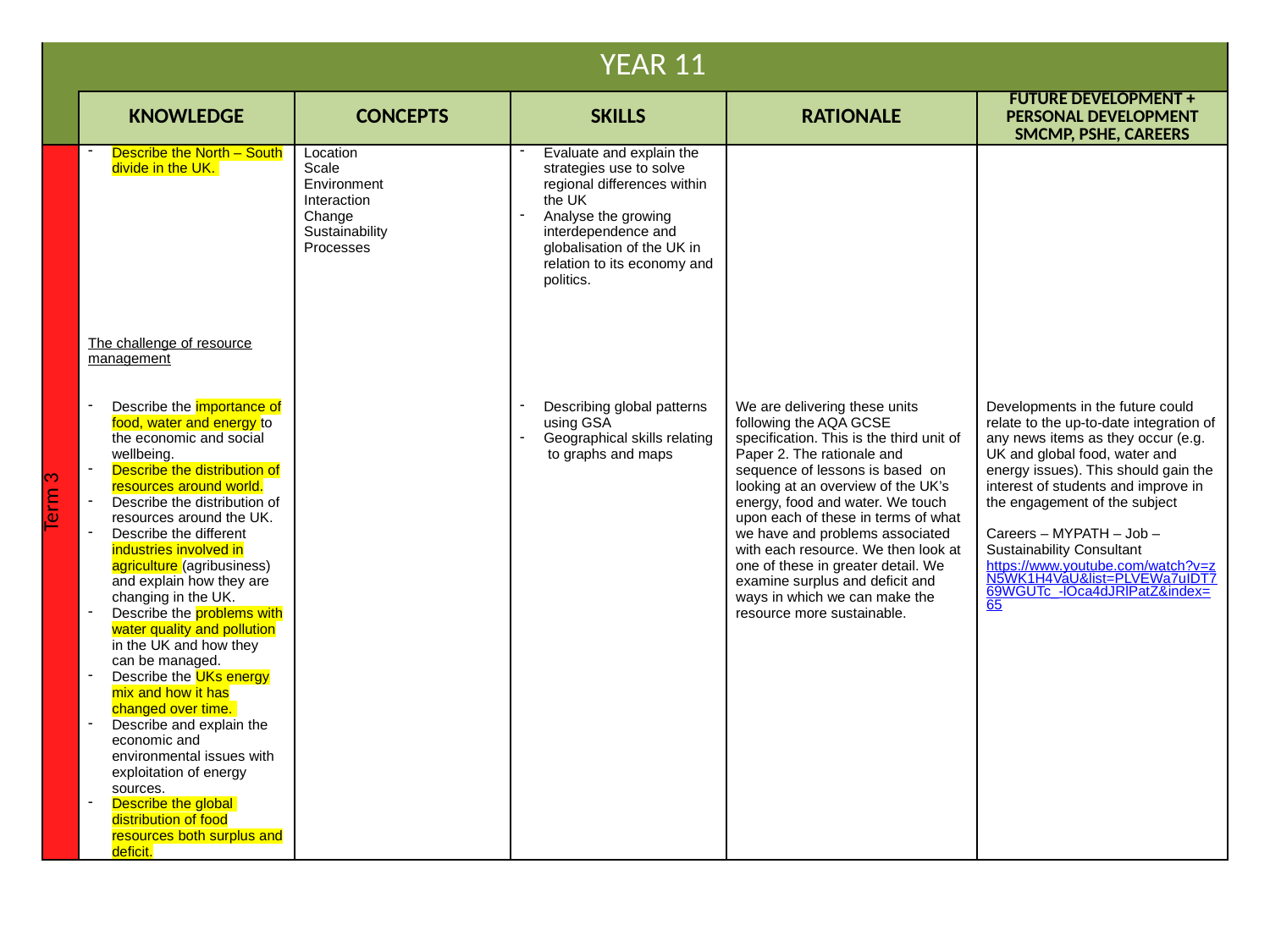

|  | YEAR 11 |  |  |  |  |
| --- | --- | --- | --- | --- | --- |
|  | KNOWLEDGE | CONCEPTS | SKILLS | RATIONALE | FUTURE DEVELOPMENT + PERSONAL DEVELOPMENT SMCMP, PSHE, CAREERS |
| Term 3 | Describe the North – South divide in the UK. The challenge of resource management Describe the importance of food, water and energy to the economic and social wellbeing. Describe the distribution of resources around world. Describe the distribution of resources around the UK. Describe the different industries involved in agriculture (agribusiness) and explain how they are changing in the UK. Describe the problems with water quality and pollution in the UK and how they can be managed. Describe the UKs energy mix and how it has changed over time. Describe and explain the economic and environmental issues with exploitation of energy sources. Describe the global distribution of food resources both surplus and deficit. | Location Scale Environment Interaction Change Sustainability Processes | Evaluate and explain the strategies use to solve regional differences within the UK Analyse the growing interdependence and globalisation of the UK in relation to its economy and politics. Describing global patterns using GSA Geographical skills relating to graphs and maps | We are delivering these units following the AQA GCSE specification. This is the third unit of Paper 2. The rationale and sequence of lessons is based on looking at an overview of the UK’s energy, food and water. We touch upon each of these in terms of what we have and problems associated with each resource. We then look at one of these in greater detail. We examine surplus and deficit and ways in which we can make the resource more sustainable. | Developments in the future could relate to the up-to-date integration of any news items as they occur (e.g. UK and global food, water and energy issues). This should gain the interest of students and improve in the engagement of the subject Careers – MYPATH – Job – Sustainability Consultant https://www.youtube.com/watch?v=zN5WK1H4VaU&list=PLVEWa7uIDT769WGUTc\_-lOca4dJRlPatZ&index=65 |